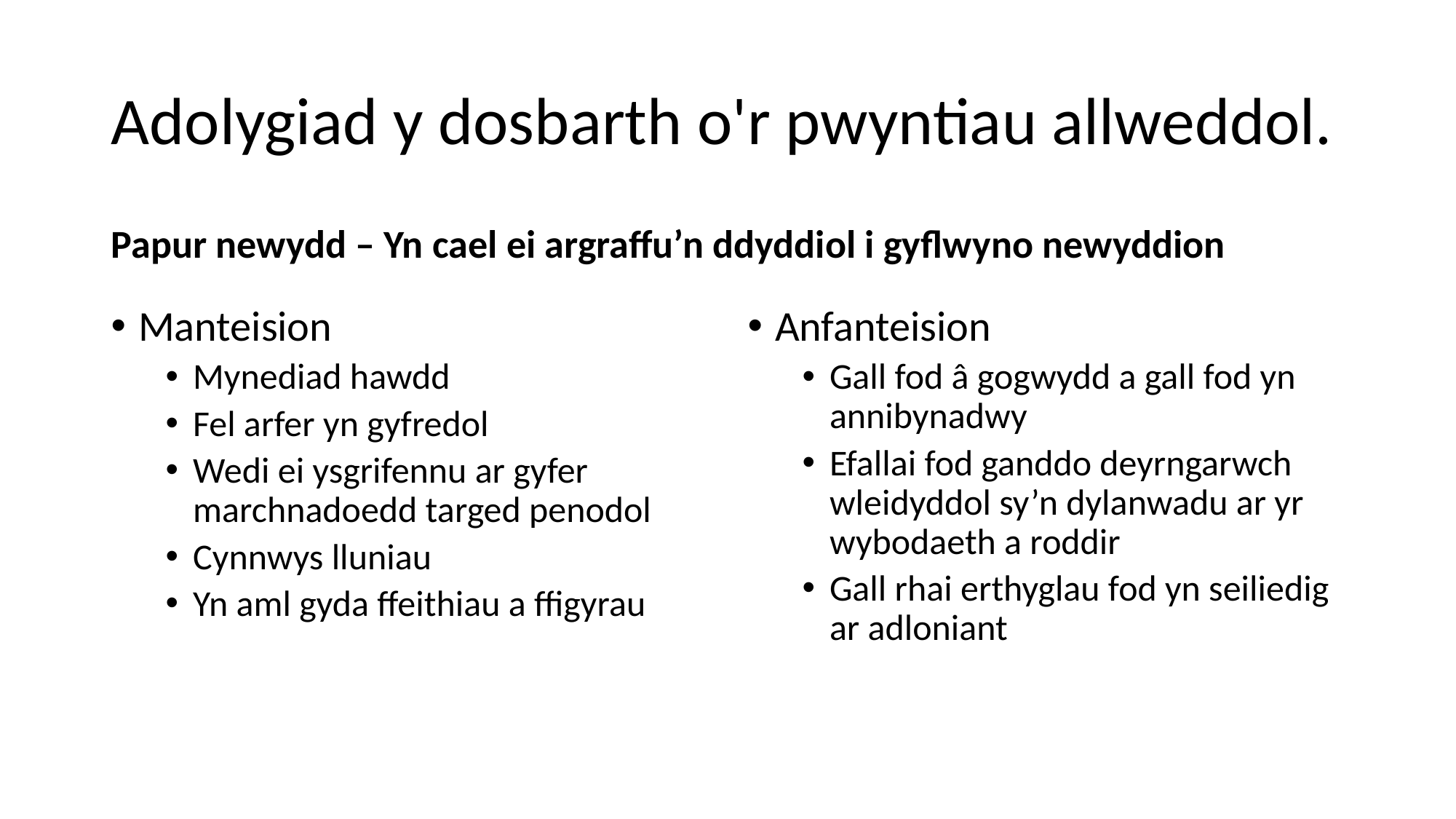

# Adolygiad y dosbarth o'r pwyntiau allweddol.
Papur newydd – Yn cael ei argraffu’n ddyddiol i gyflwyno newyddion
Manteision
Mynediad hawdd
Fel arfer yn gyfredol
Wedi ei ysgrifennu ar gyfer marchnadoedd targed penodol
Cynnwys lluniau
Yn aml gyda ffeithiau a ffigyrau
Anfanteision
Gall fod â gogwydd a gall fod yn annibynadwy
Efallai fod ganddo deyrngarwch wleidyddol sy’n dylanwadu ar yr wybodaeth a roddir
Gall rhai erthyglau fod yn seiliedig ar adloniant